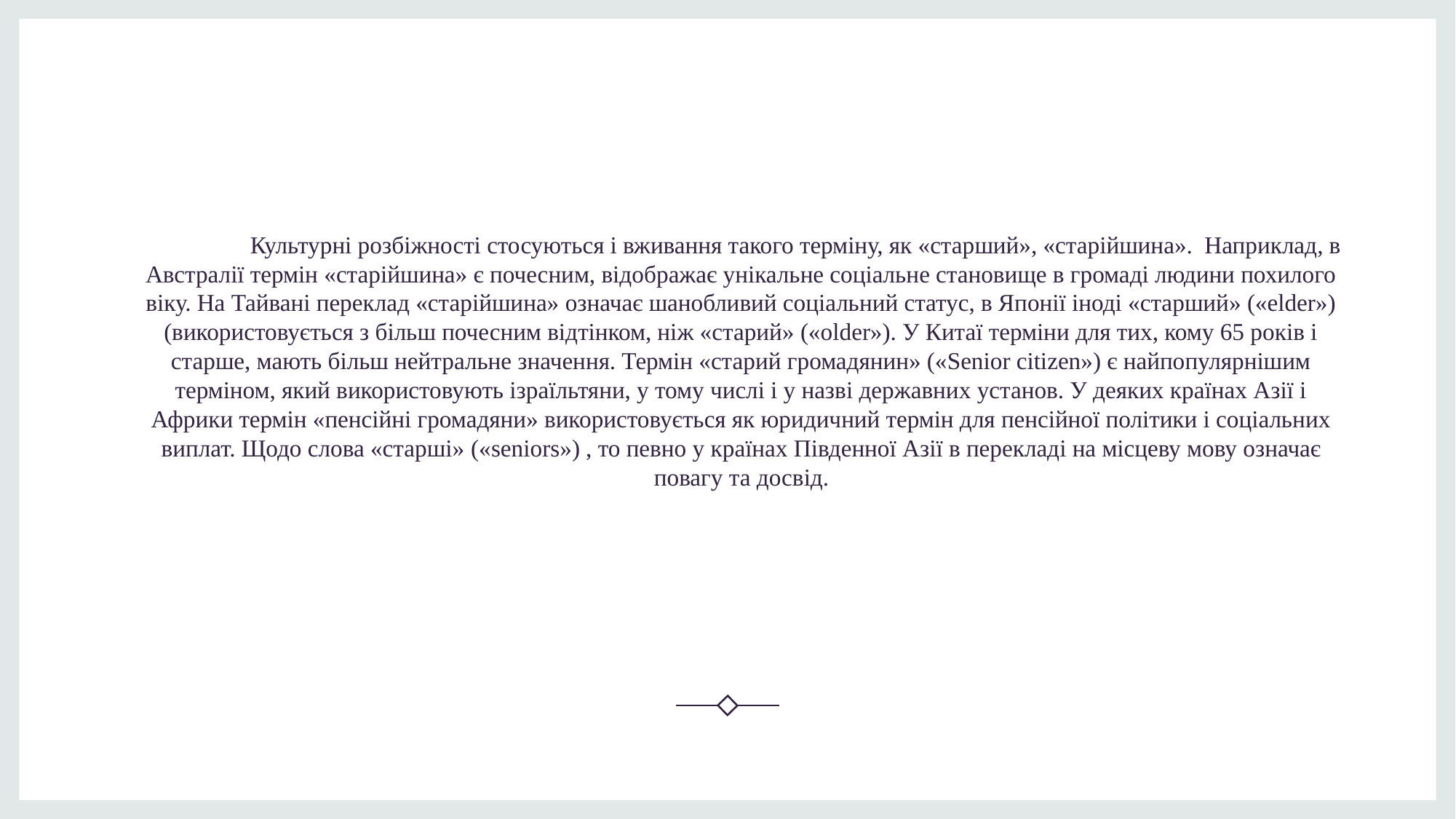

Культурні розбіжності стосуються і вживання такого терміну, як «старший», «старійшина».  Наприклад, в Австралії термін «старійшина» є почесним, відображає унікальне соціальне становище в громаді людини похилого віку. На Тайвані переклад «старійшина» означає шанобливий соціальний статус, в Японії іноді «старший» («elder») (використовується з більш почесним відтінком, ніж «старий» («older»). У Китаї терміни для тих, кому 65 років і старше, мають більш нейтральне значення. Термін «старий громадянин» («Senior citizen») є найпопулярнішим терміном, який використовують ізраїльтяни, у тому числі і у назві державних установ. У деяких країнах Азії і Африки термін «пенсійні громадяни» використовується як юридичний термін для пенсійної політики і соціальних виплат. Щодо слова «старші» («seniors») , то певно у країнах Південної Азії в перекладі на місцеву мову означає повагу та досвід.